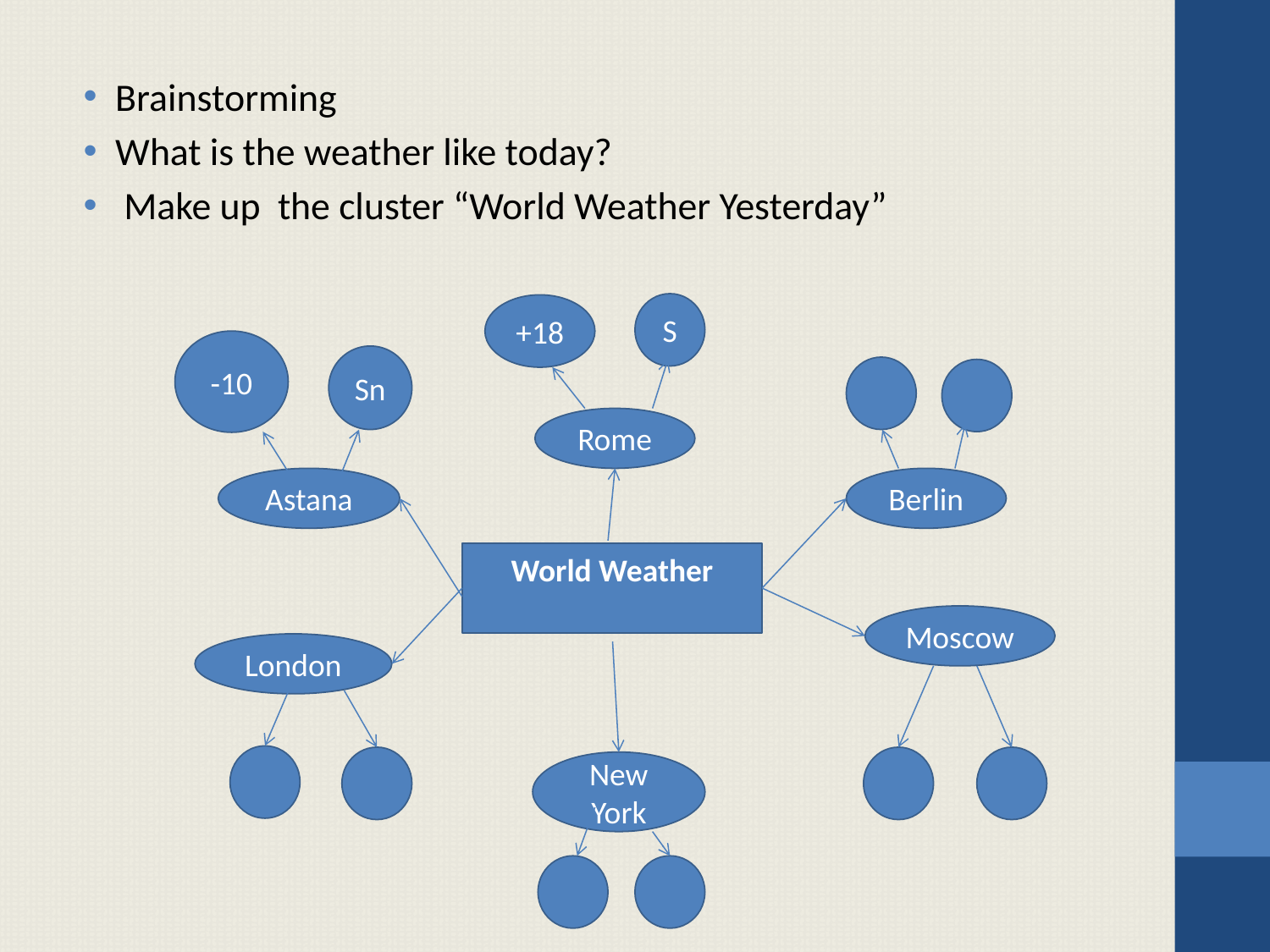

Brainstorming
What is the weather like today?
 Make up  the cluster “World Weather Yesterday”

S
+18
-10
Sn

Rome
Astana
Berlin
World Weather

Moscow
London

New York